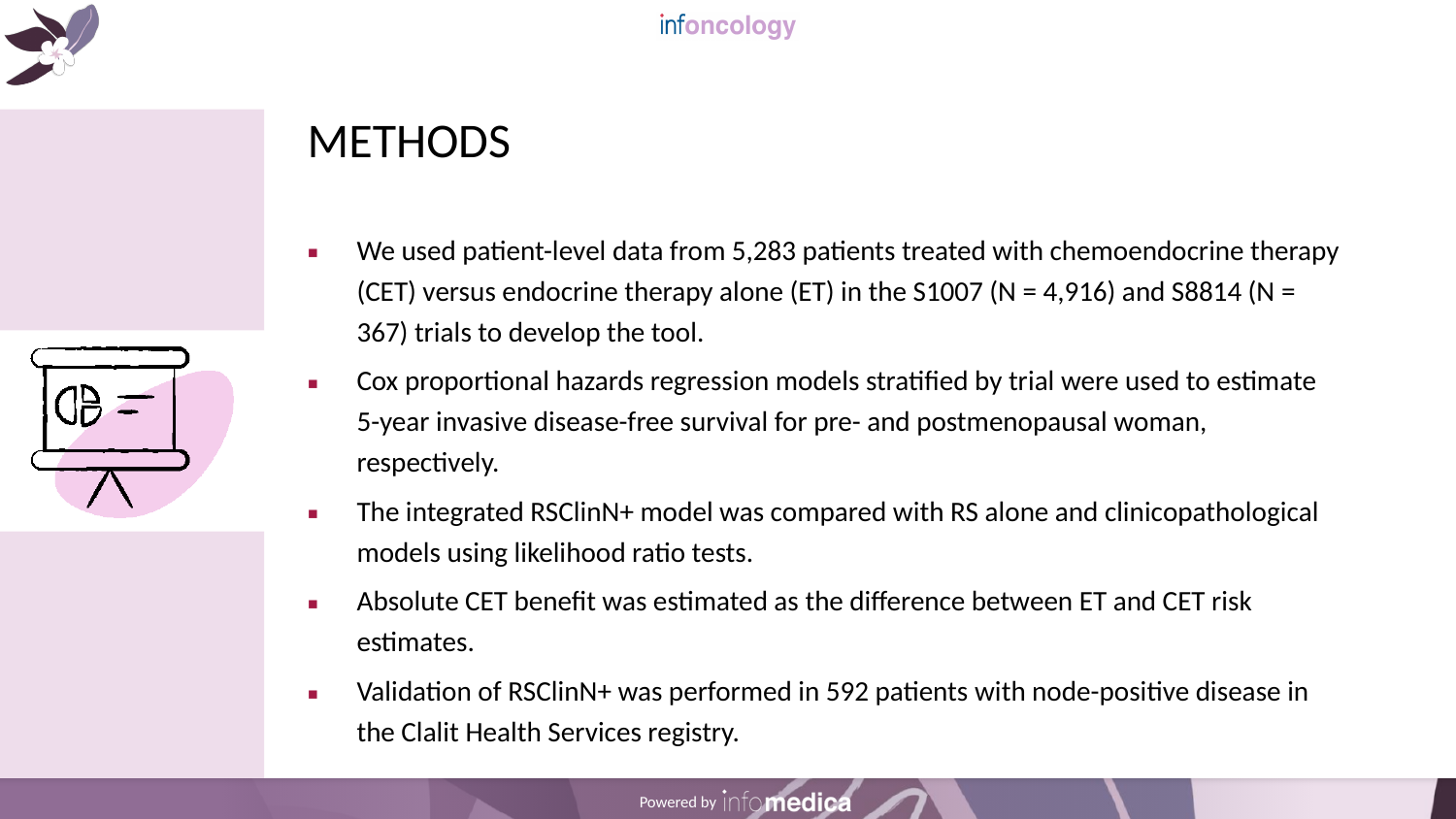

# METHODS
We used patient-level data from 5,283 patients treated with chemoendocrine therapy (CET) versus endocrine therapy alone (ET) in the S1007 (N = 4,916) and S8814 (N = 367) trials to develop the tool.
Cox proportional hazards regression models stratified by trial were used to estimate 5-year invasive disease-free survival for pre- and postmenopausal woman, respectively.
The integrated RSClinN+ model was compared with RS alone and clinicopathological models using likelihood ratio tests.
Absolute CET benefit was estimated as the difference between ET and CET risk estimates.
Validation of RSClinN+ was performed in 592 patients with node-positive disease in the Clalit Health Services registry.